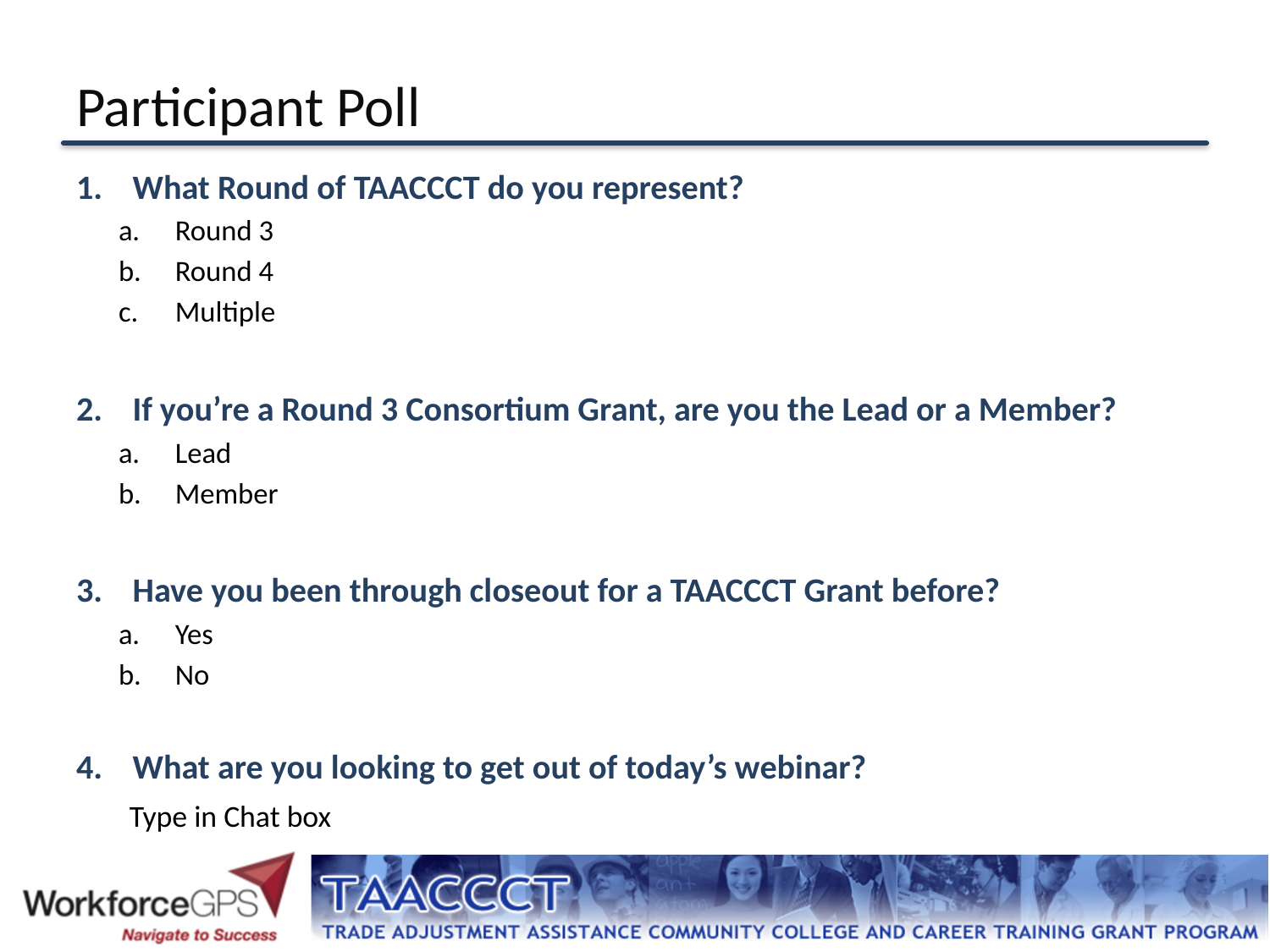

# Participant Poll
What Round of TAACCCT do you represent?
Round 3
Round 4
Multiple

If you’re a Round 3 Consortium Grant, are you the Lead or a Member?
Lead
Member

Have you been through closeout for a TAACCCT Grant before?
Yes
No

What are you looking to get out of today’s webinar?
       Type in Chat box